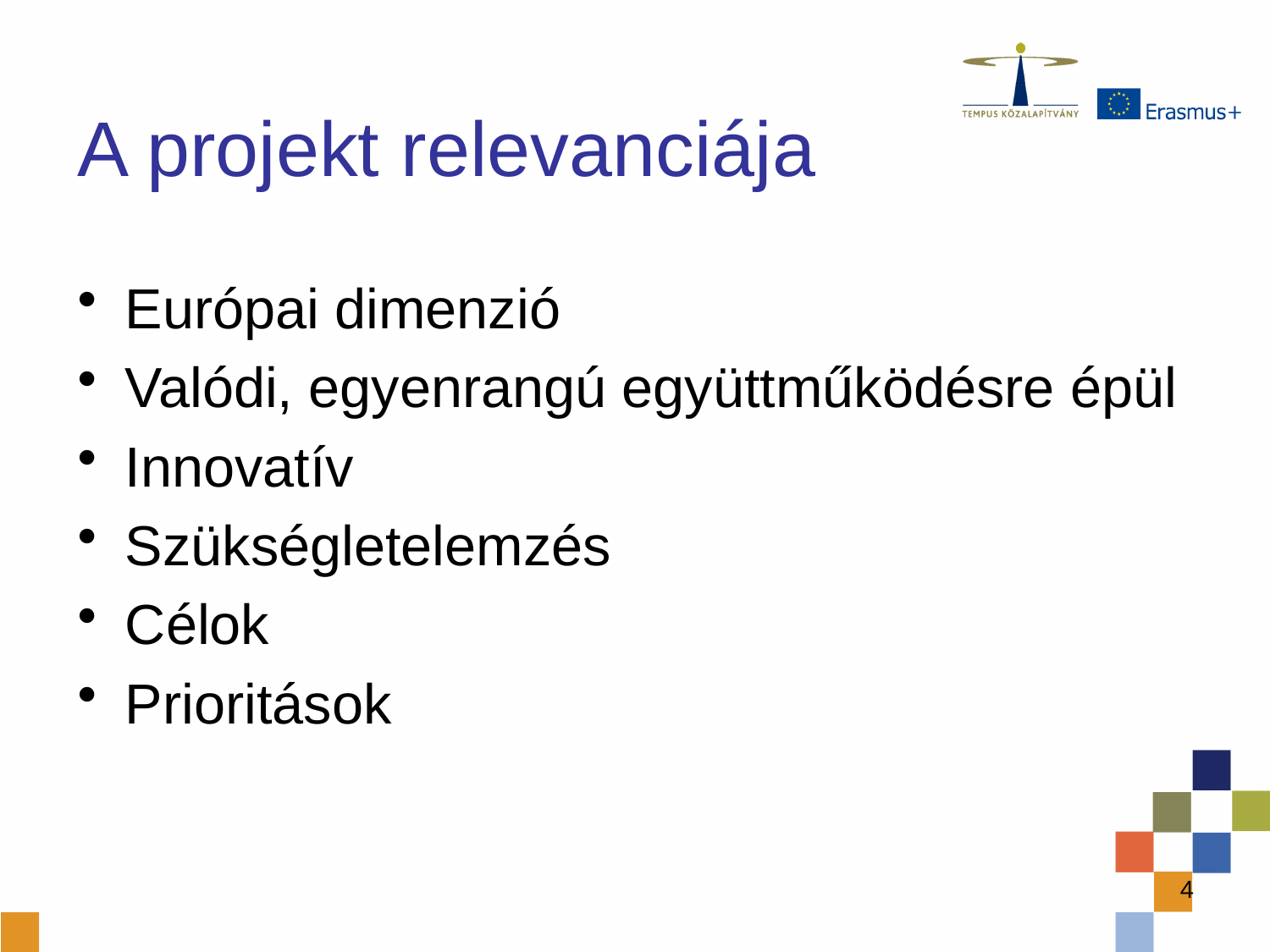

# A projekt relevanciája
Európai dimenzió
Valódi, egyenrangú együttműködésre épül
Innovatív
Szükségletelemzés
Célok
Prioritások
4